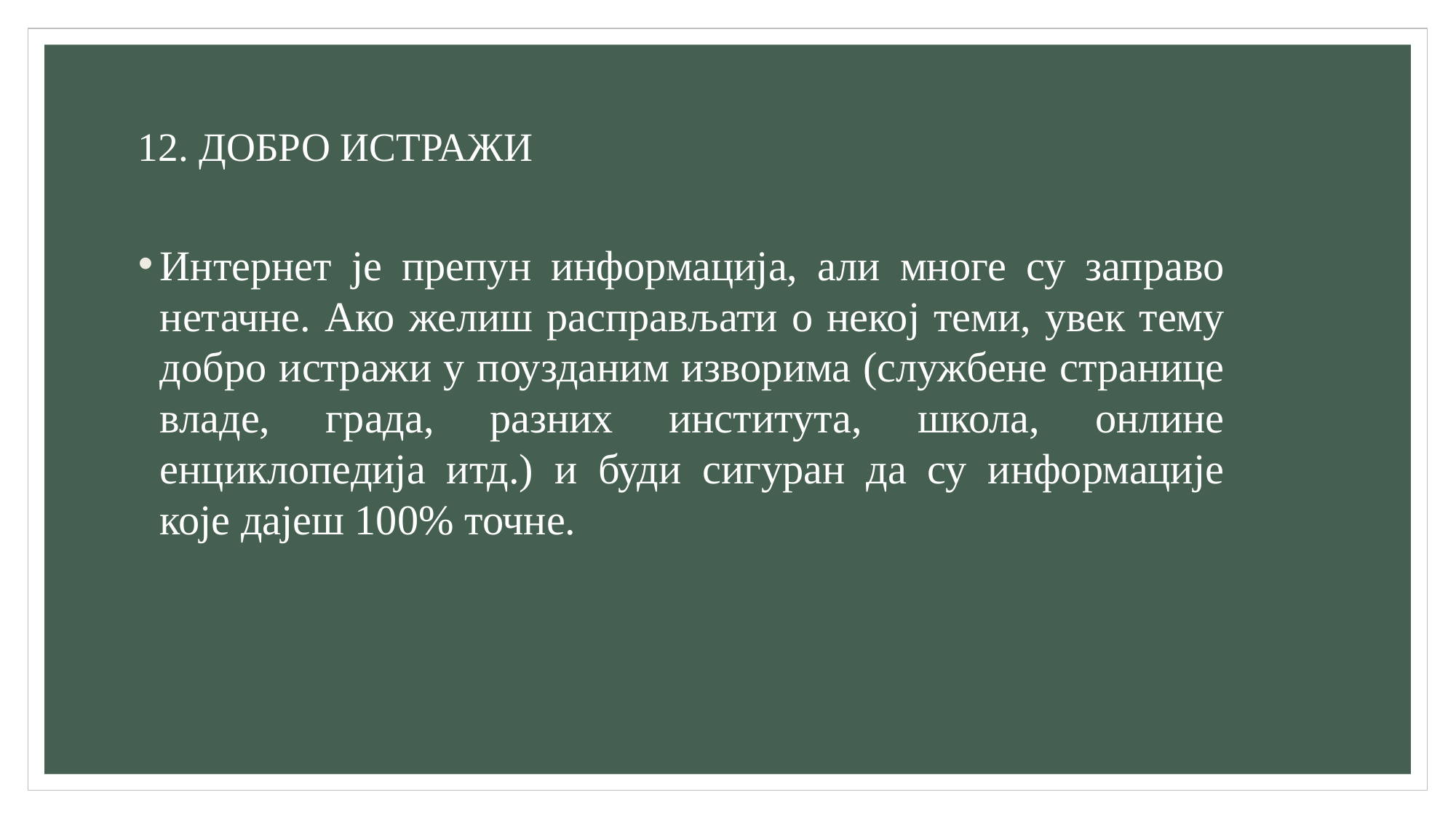

# 12. ДОБРО ИСТРАЖИ
Интернет је препун информација, али многе су заправо нетачне. Ако желиш расправљати о некој теми, увек тему добро истражи у поузданим изворима (службене странице владе, града, разних института, школа, онлине енциклопедија итд.) и буди сигуран да су информације које дајеш 100% точне.